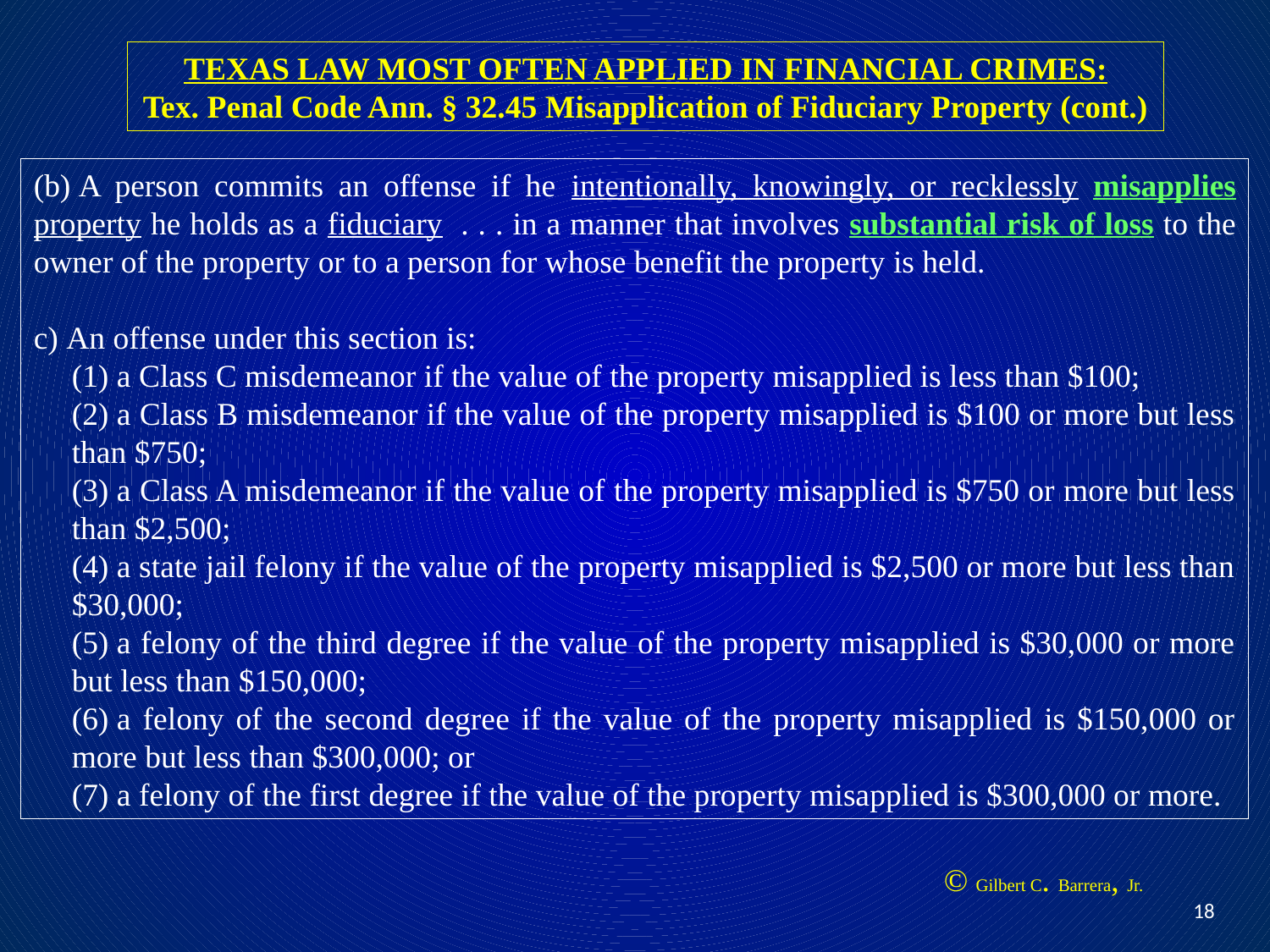

TEXAS LAW MOST OFTEN APPLIED IN FINANCIAL CRIMES:
Tex. Penal Code Ann. § 32.45 Misapplication of Fiduciary Property (cont.)
(b) A person commits an offense if he intentionally, knowingly, or recklessly misapplies property he holds as a fiduciary  . . . in a manner that involves substantial risk of loss to the owner of the property or to a person for whose benefit the property is held.

c) An offense under this section is:
(1) a Class C misdemeanor if the value of the property misapplied is less than $100;
(2) a Class B misdemeanor if the value of the property misapplied is $100 or more but less than $750;
(3) a Class A misdemeanor if the value of the property misapplied is $750 or more but less than $2,500;
(4) a state jail felony if the value of the property misapplied is $2,500 or more but less than $30,000;
(5) a felony of the third degree if the value of the property misapplied is $30,000 or more but less than $150,000;
(6) a felony of the second degree if the value of the property misapplied is $150,000 or more but less than $300,000; or
(7) a felony of the first degree if the value of the property misapplied is $300,000 or more.
© Gilbert C. Barrera, Jr.
18